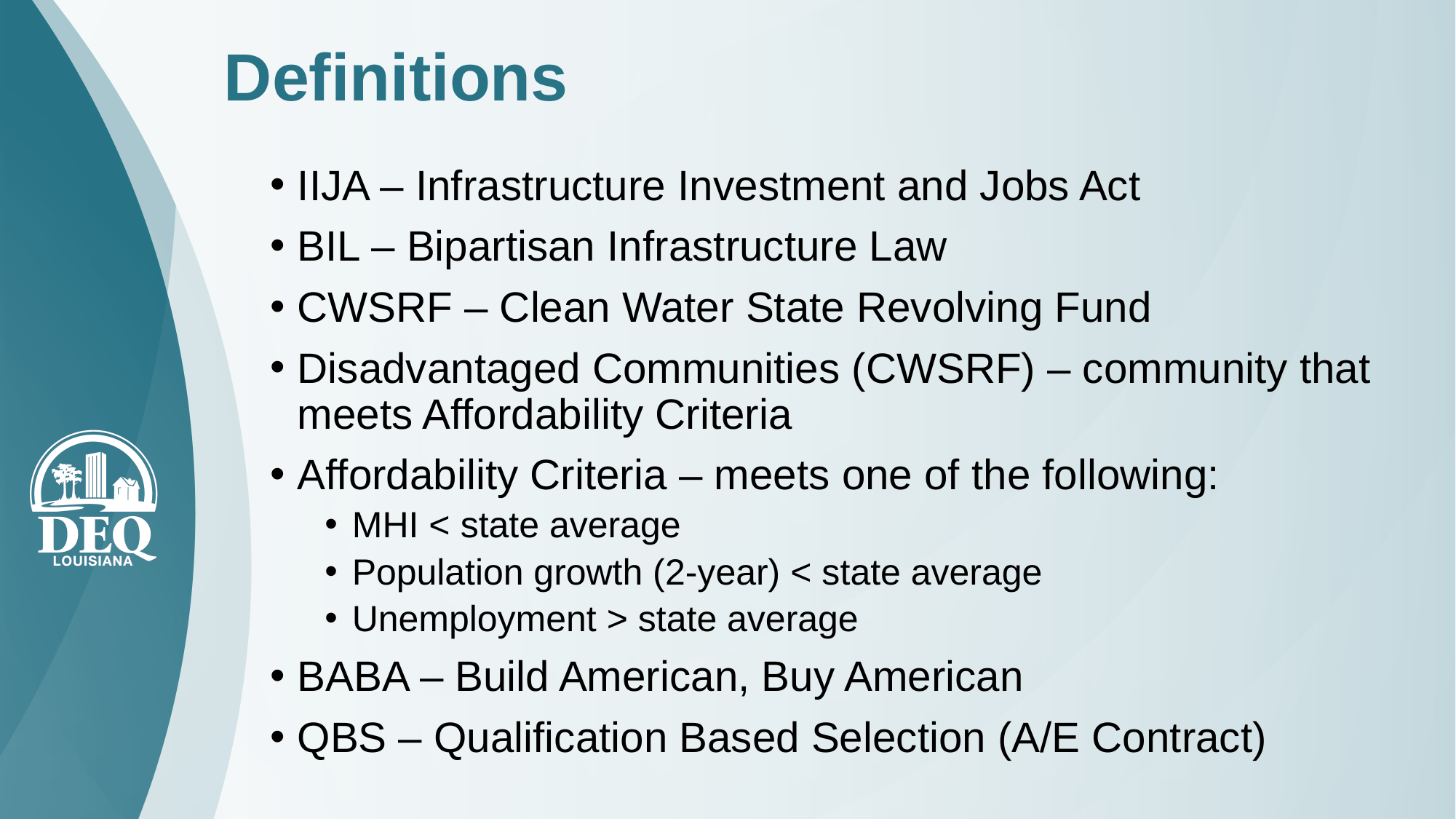

# Definitions
IIJA – Infrastructure Investment and Jobs Act
BIL – Bipartisan Infrastructure Law
CWSRF – Clean Water State Revolving Fund
Disadvantaged Communities (CWSRF) – community that meets Affordability Criteria
Affordability Criteria – meets one of the following:
MHI < state average
Population growth (2-year) < state average
Unemployment > state average
BABA – Build American, Buy American
QBS – Qualification Based Selection (A/E Contract)